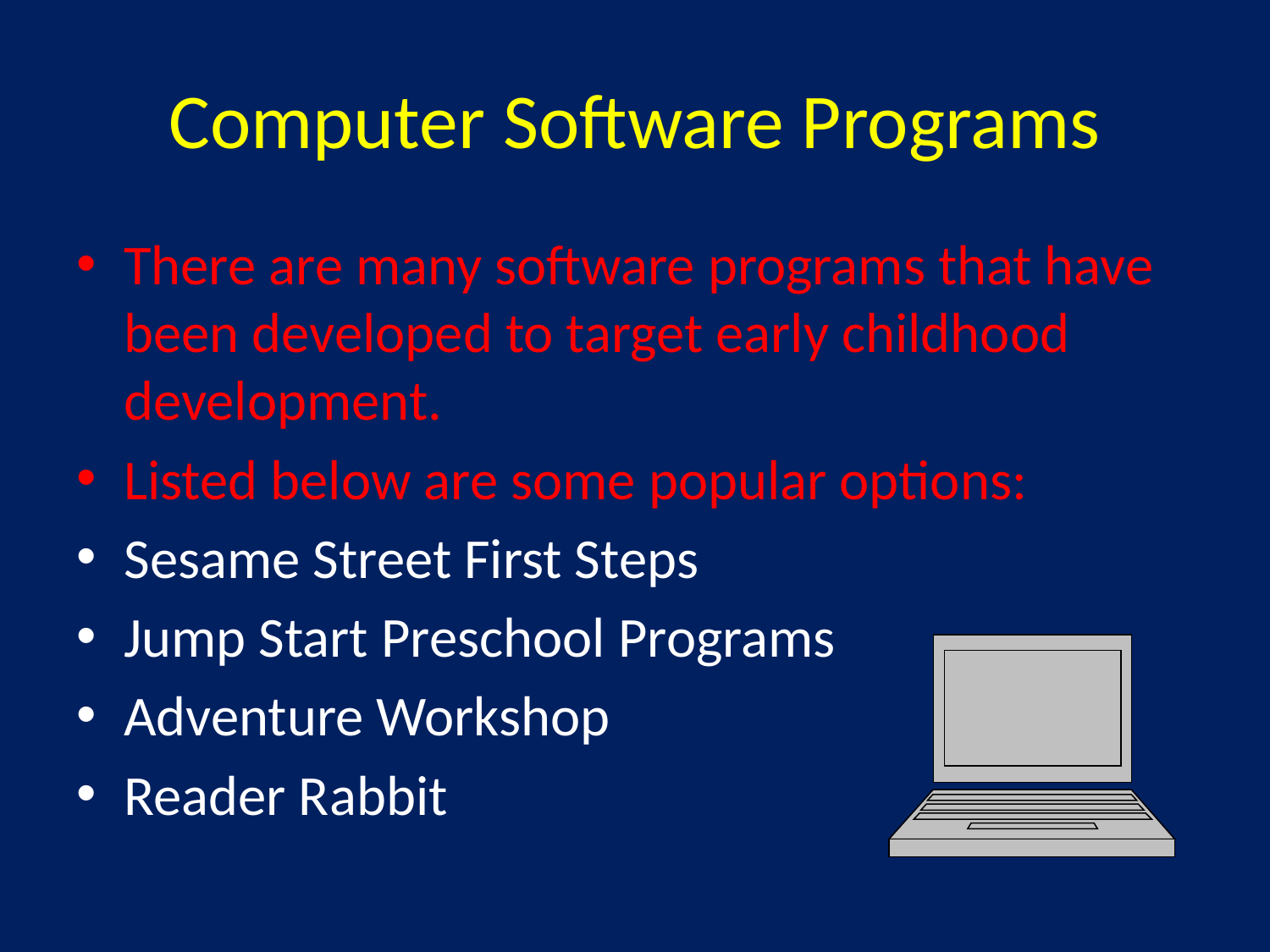

# Computer Software Programs
There are many software programs that have been developed to target early childhood development.
Listed below are some popular options:
Sesame Street First Steps
Jump Start Preschool Programs
Adventure Workshop
Reader Rabbit